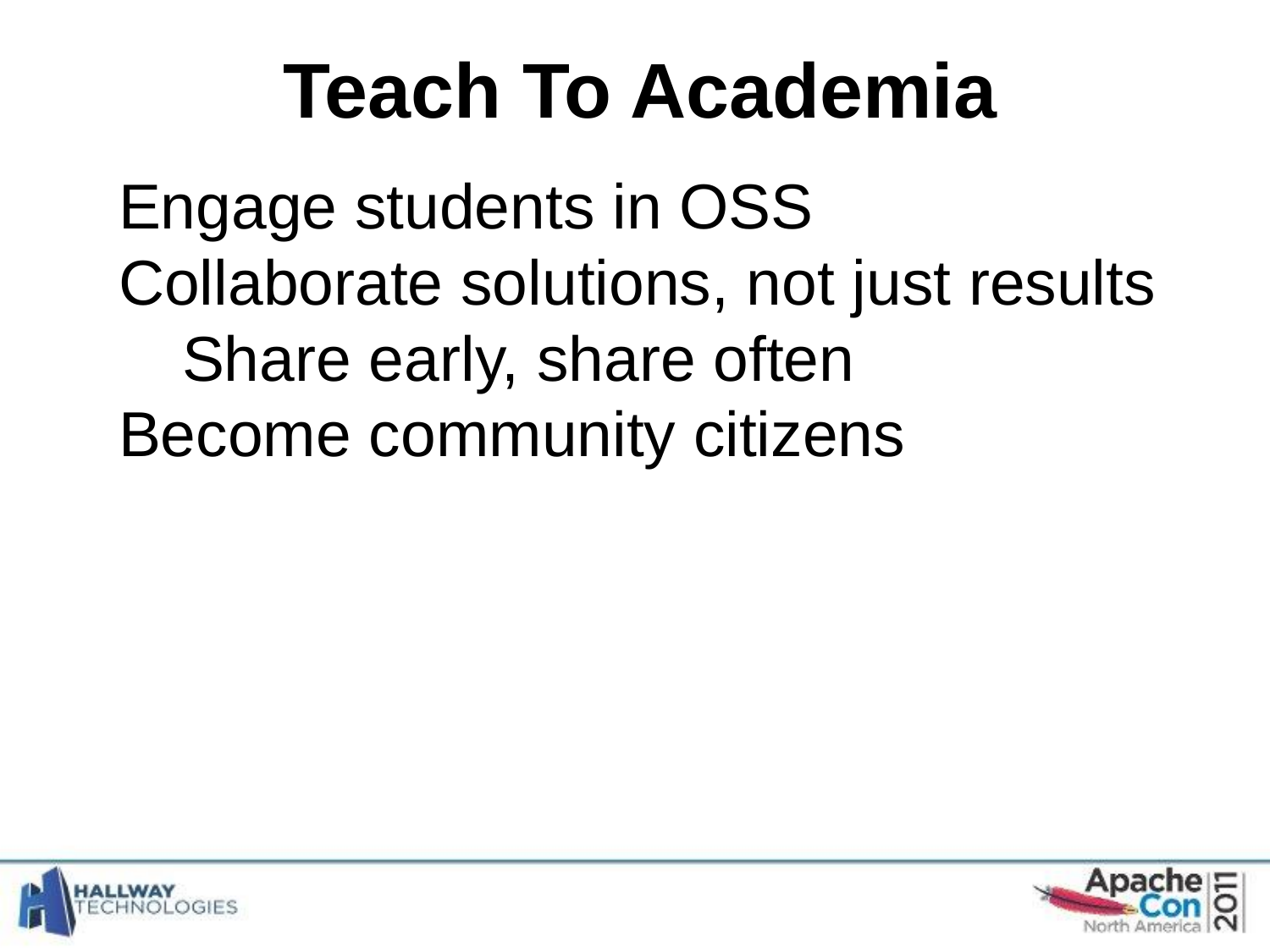

Teach To Academia
Engage students in OSS
Collaborate solutions, not just results
Share early, share often
Become community citizens